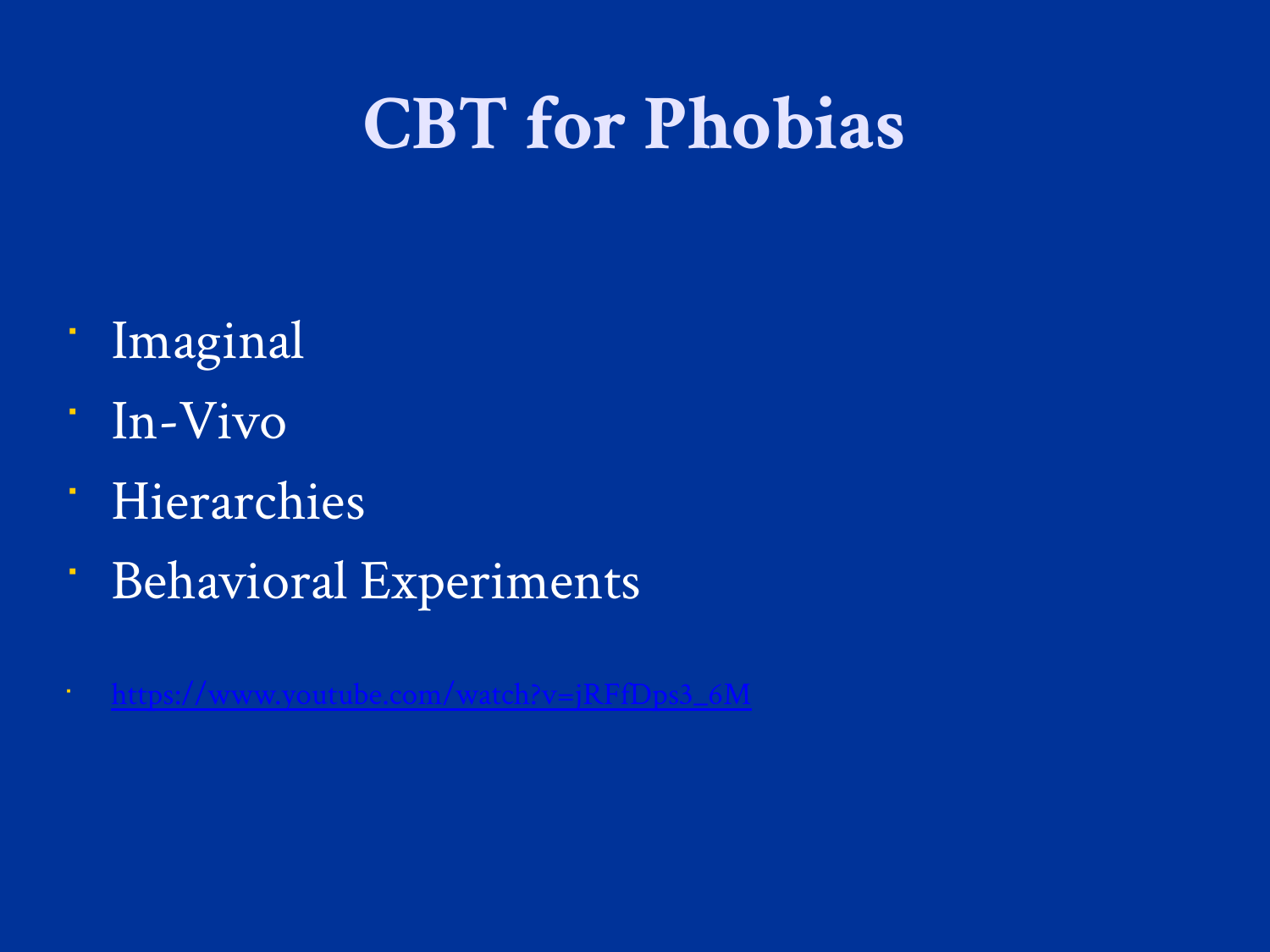

CBT for Phobias

Imaginal
In-Vivo
Hierarchies
Behavioral Experiments

https://www.youtube.com/watch?v=jRFfDps3_6M